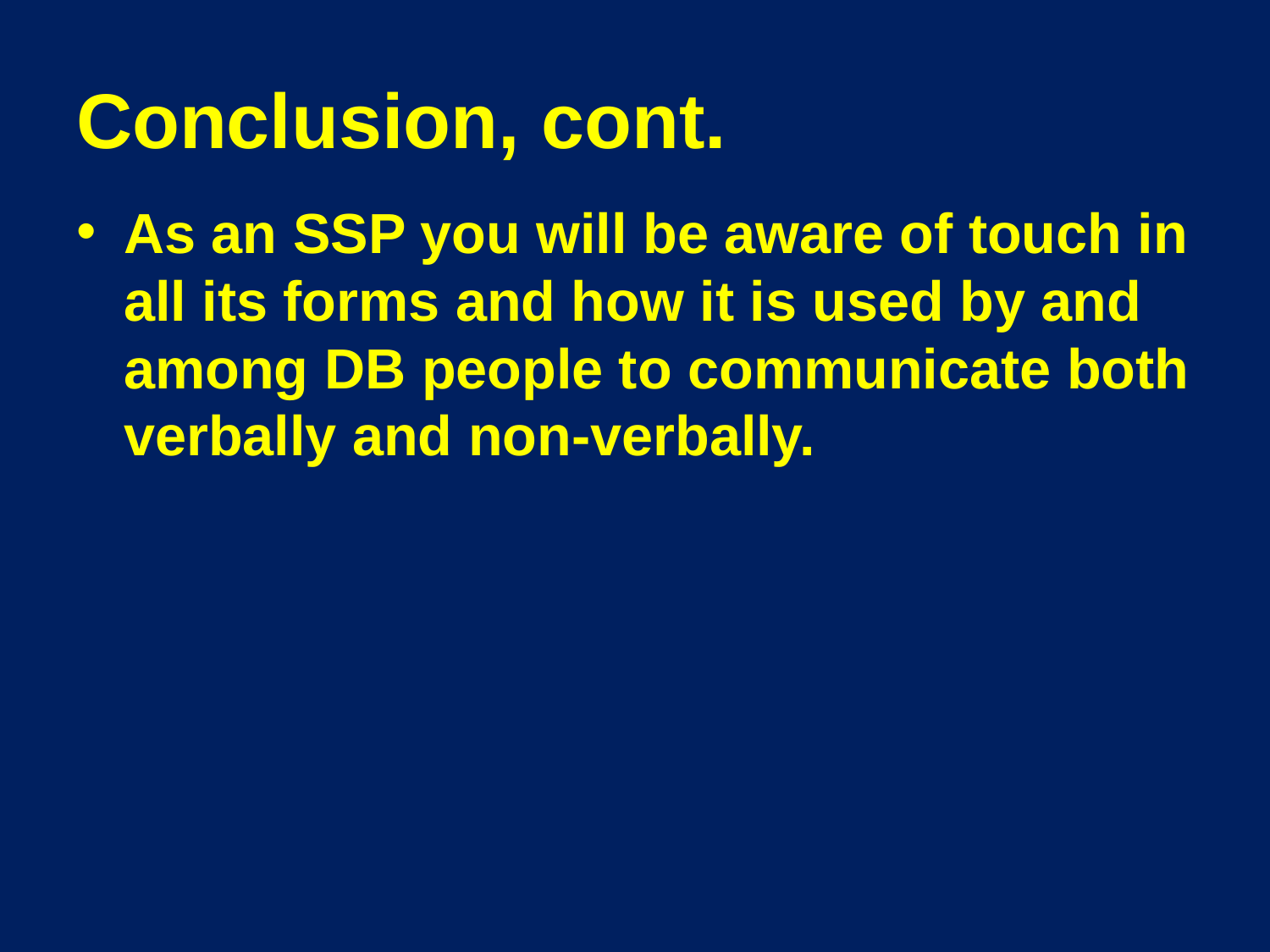

# Conclusion, cont.
As an SSP you will be aware of touch in all its forms and how it is used by and among DB people to communicate both verbally and non-verbally.